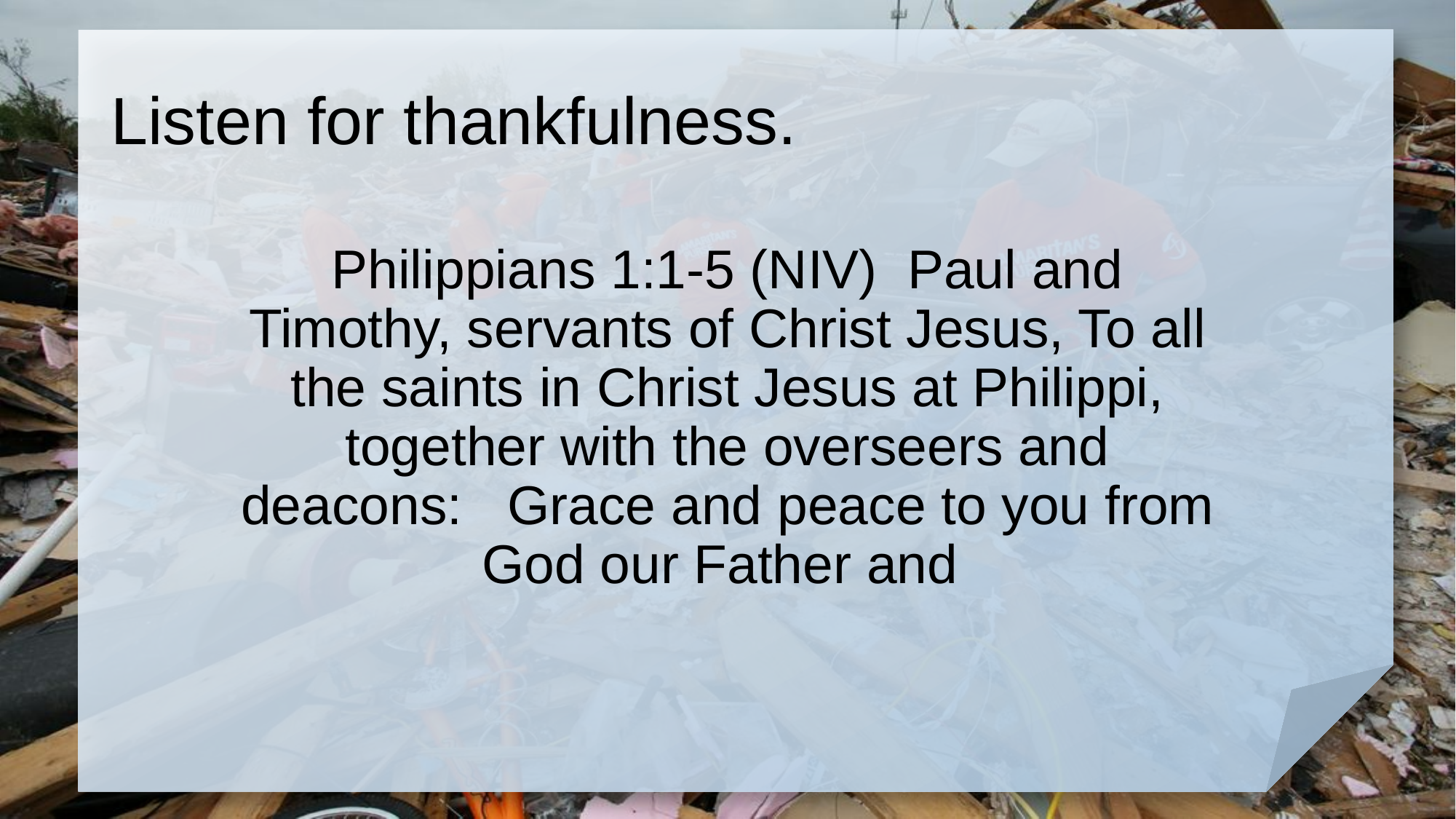

# Listen for thankfulness.
Philippians 1:1-5 (NIV)  Paul and Timothy, servants of Christ Jesus, To all the saints in Christ Jesus at Philippi, together with the overseers and deacons:   Grace and peace to you from God our Father and